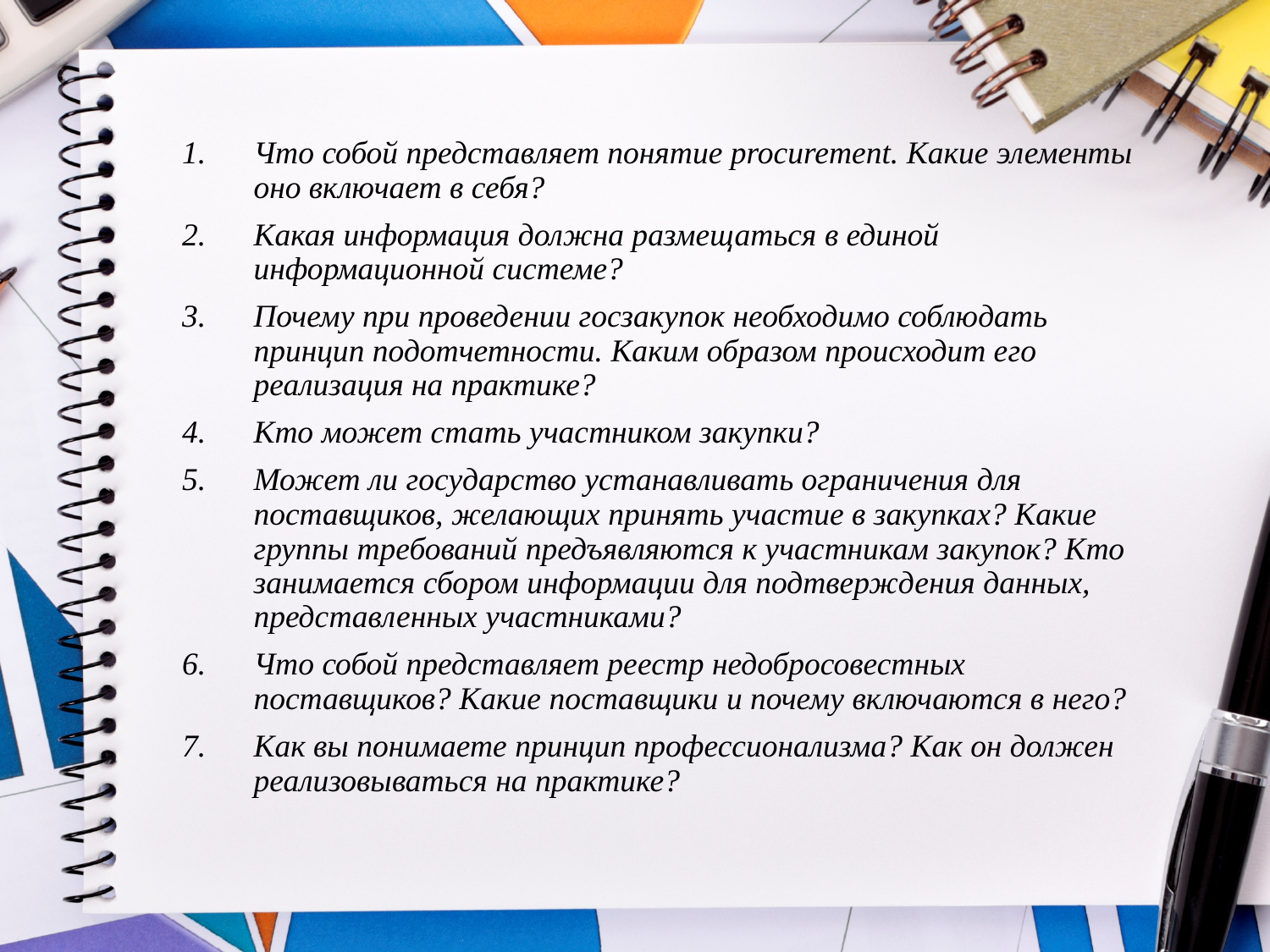

Что собой представляет понятие procurement. Какие элементы оно включает в себя?
Какая информация должна размещаться в единой информационной системе?
Почему при проведении госзакупок необходимо соблюдать принцип подотчетности. Каким образом происходит его реализация на практике?
Кто может стать участником закупки?
Может ли государство устанавливать ограничения для поставщиков, желающих принять участие в закупках? Какие группы требований предъявляются к участникам закупок? Кто занимается сбором информации для подтверждения данных, представленных участниками?
Что собой представляет реестр недобросовестных поставщиков? Какие поставщики и почему включаются в него?
Как вы понимаете принцип профессионализма? Как он должен реализовываться на практике?